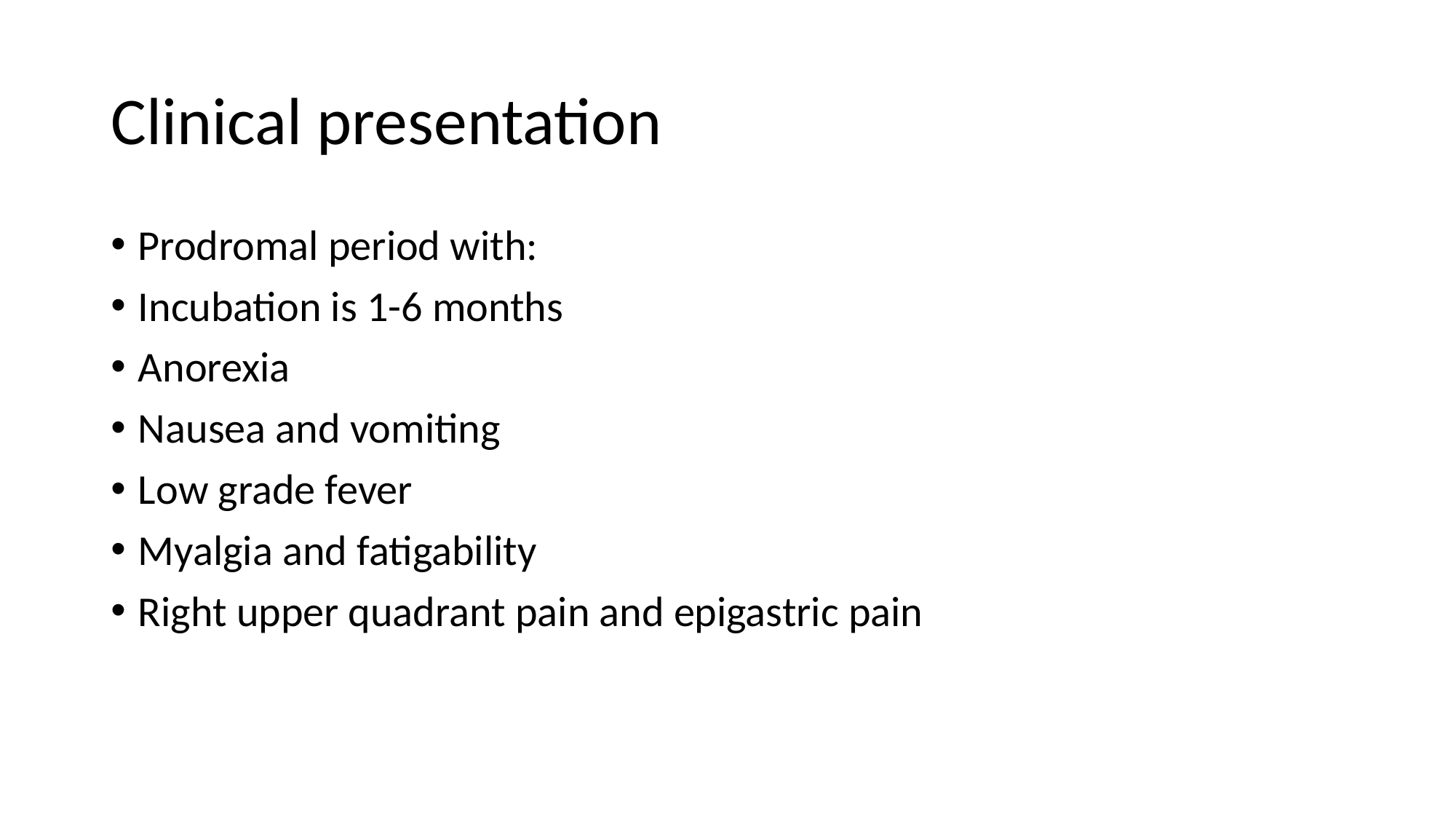

# Clinical presentation
Prodromal period with:
Incubation is 1-6 months
Anorexia
Nausea and vomiting
Low grade fever
Myalgia and fatigability
Right upper quadrant pain and epigastric pain